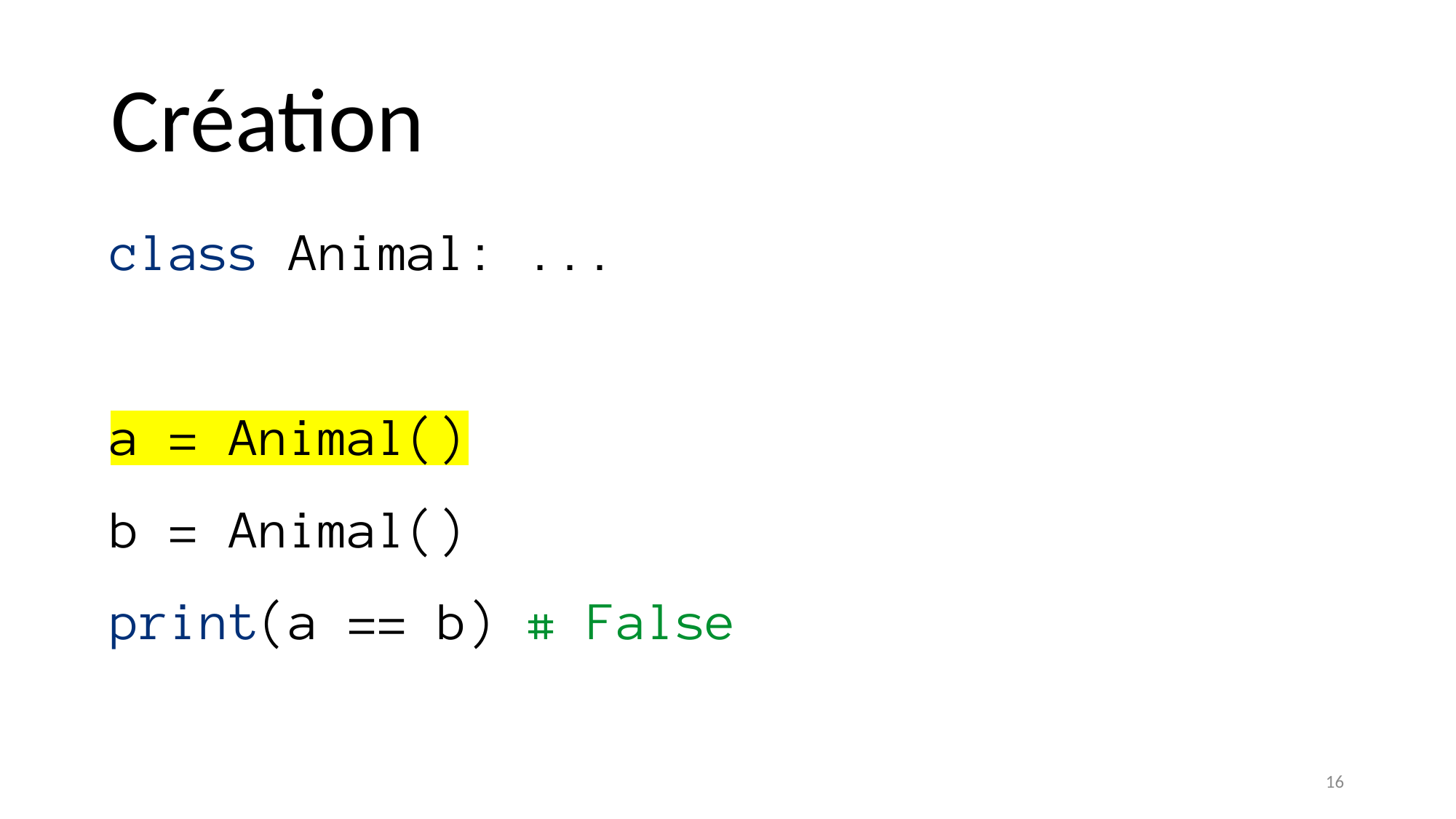

# Création
class Animal: ...

a = Animal()
b = Animal()
print(a == b) # False
16